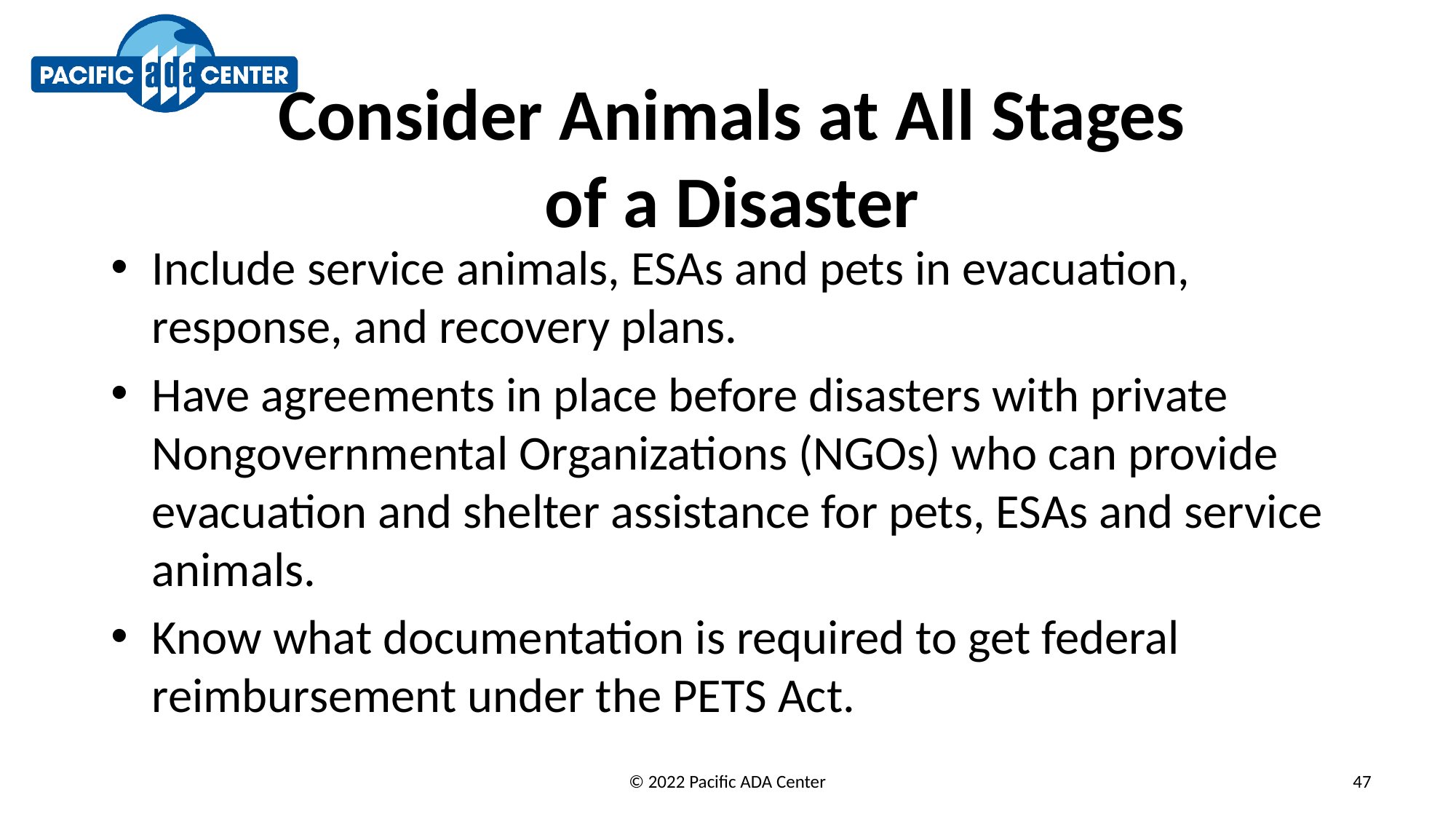

# Consider Animals at All Stages of a Disaster
Include service animals, ESAs and pets in evacuation, response, and recovery plans.
Have agreements in place before disasters with private Nongovernmental Organizations (NGOs) who can provide evacuation and shelter assistance for pets, ESAs and service animals.
Know what documentation is required to get federal reimbursement under the PETS Act.

© 2022 Pacific ADA Center
47